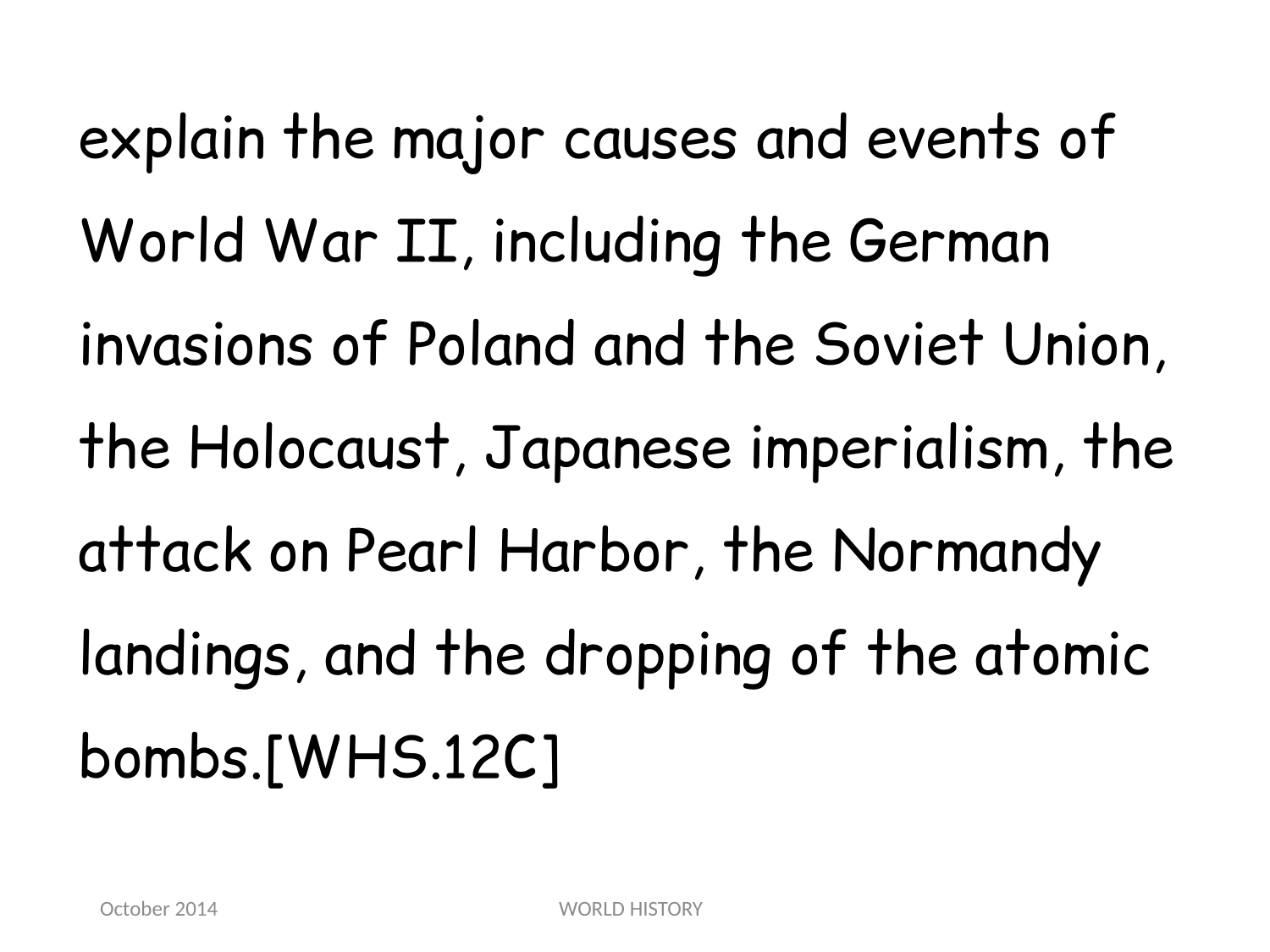

explain the major causes and events of World War II, including the German invasions of Poland and the Soviet Union, the Holocaust, Japanese imperialism, the attack on Pearl Harbor, the Normandy landings, and the dropping of the atomic bombs.[WHS.12C]
October 2014
WORLD HISTORY